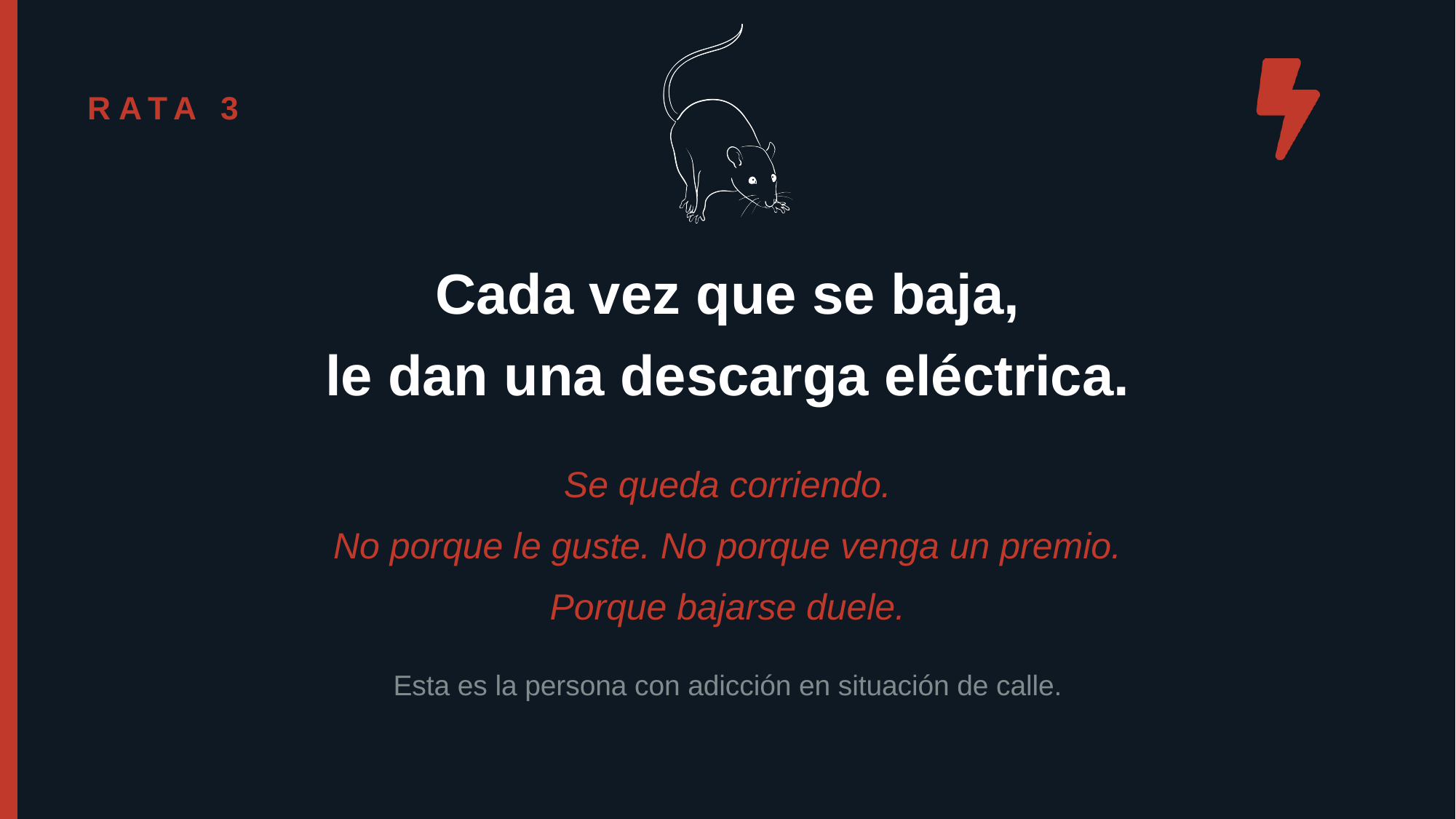

RATA 3

Cada vez que se baja,
le dan una descarga eléctrica.

Se queda corriendo.
No porque le guste. No porque venga un premio.
Porque bajarse duele.

Esta es la persona con adicción en situación de calle.